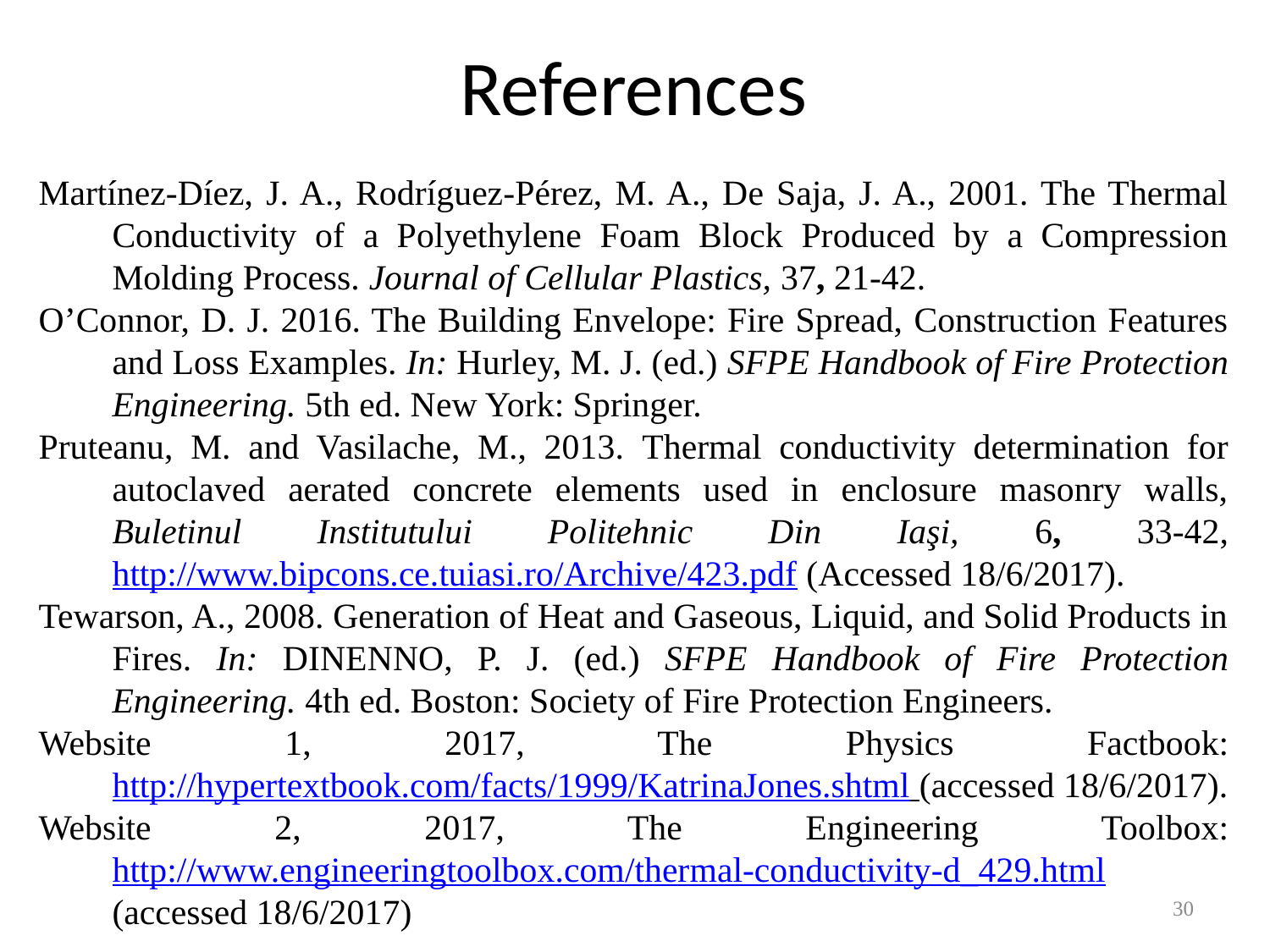

# References
Martínez-Díez, J. A., Rodríguez-Pérez, M. A., De Saja, J. A., 2001. The Thermal Conductivity of a Polyethylene Foam Block Produced by a Compression Molding Process. Journal of Cellular Plastics, 37, 21-42.
O’Connor, D. J. 2016. The Building Envelope: Fire Spread, Construction Features and Loss Examples. In: Hurley, M. J. (ed.) SFPE Handbook of Fire Protection Engineering. 5th ed. New York: Springer.
Pruteanu, M. and Vasilache, M., 2013. Thermal conductivity determination for autoclaved aerated concrete elements used in enclosure masonry walls, Buletinul Institutului Politehnic Din Iaşi, 6, 33-42, http://www.bipcons.ce.tuiasi.ro/Archive/423.pdf (Accessed 18/6/2017).
Tewarson, A., 2008. Generation of Heat and Gaseous, Liquid, and Solid Products in Fires. In: DINENNO, P. J. (ed.) SFPE Handbook of Fire Protection Engineering. 4th ed. Boston: Society of Fire Protection Engineers.
Website 1, 2017, The Physics Factbook: http://hypertextbook.com/facts/1999/KatrinaJones.shtml (accessed 18/6/2017).
Website 2, 2017, The Engineering Toolbox: http://www.engineeringtoolbox.com/thermal-conductivity-d_429.html (accessed 18/6/2017)

30